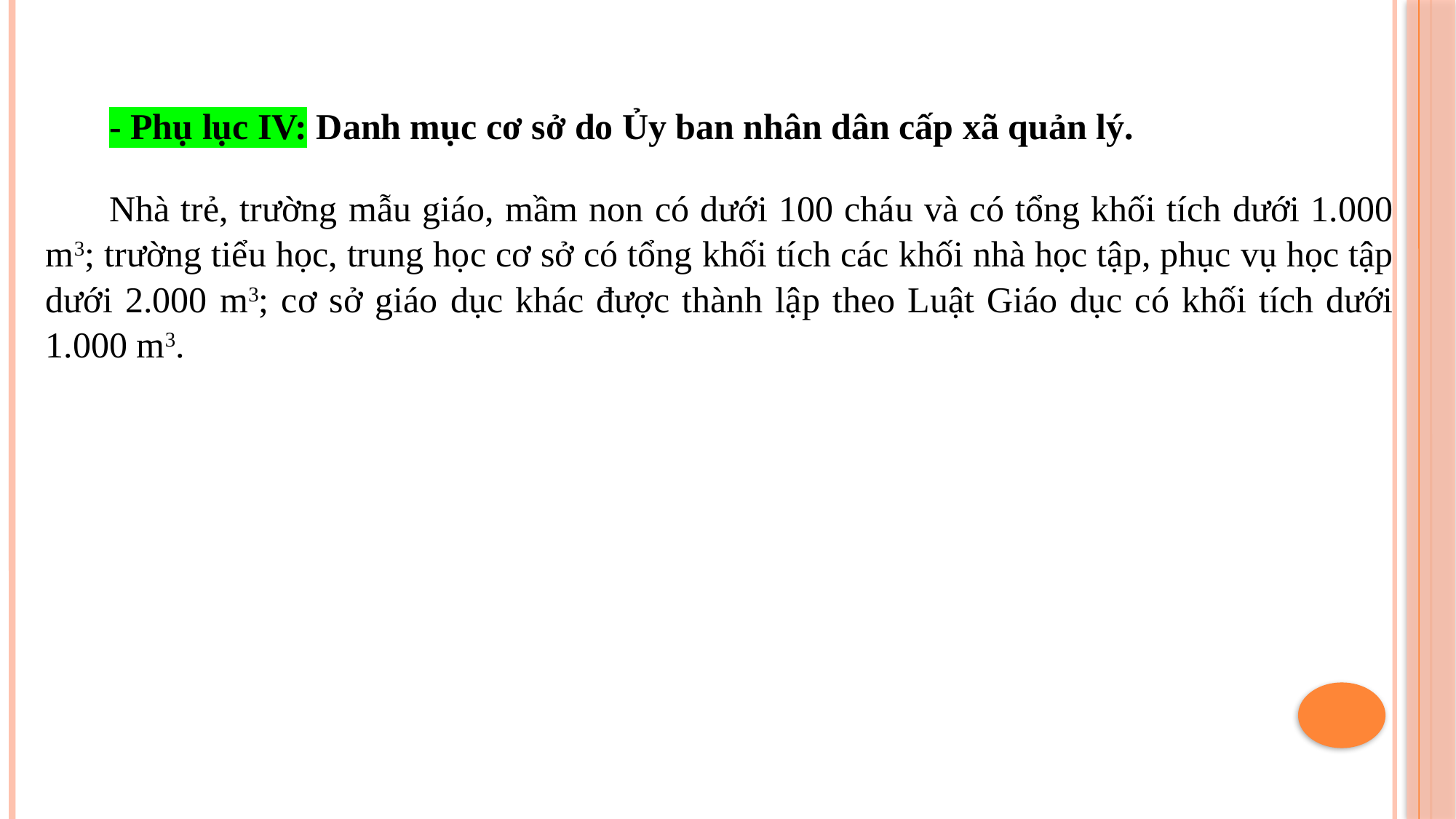

- Phụ lục IV: Danh mục cơ sở do Ủy ban nhân dân cấp xã quản lý.
Nhà trẻ, trường mẫu giáo, mầm non có dưới 100 cháu và có tổng khối tích dưới 1.000 m3; trường tiểu học, trung học cơ sở có tổng khối tích các khối nhà học tập, phục vụ học tập dưới 2.000 m3; cơ sở giáo dục khác được thành lập theo Luật Giáo dục có khối tích dưới 1.000 m3.